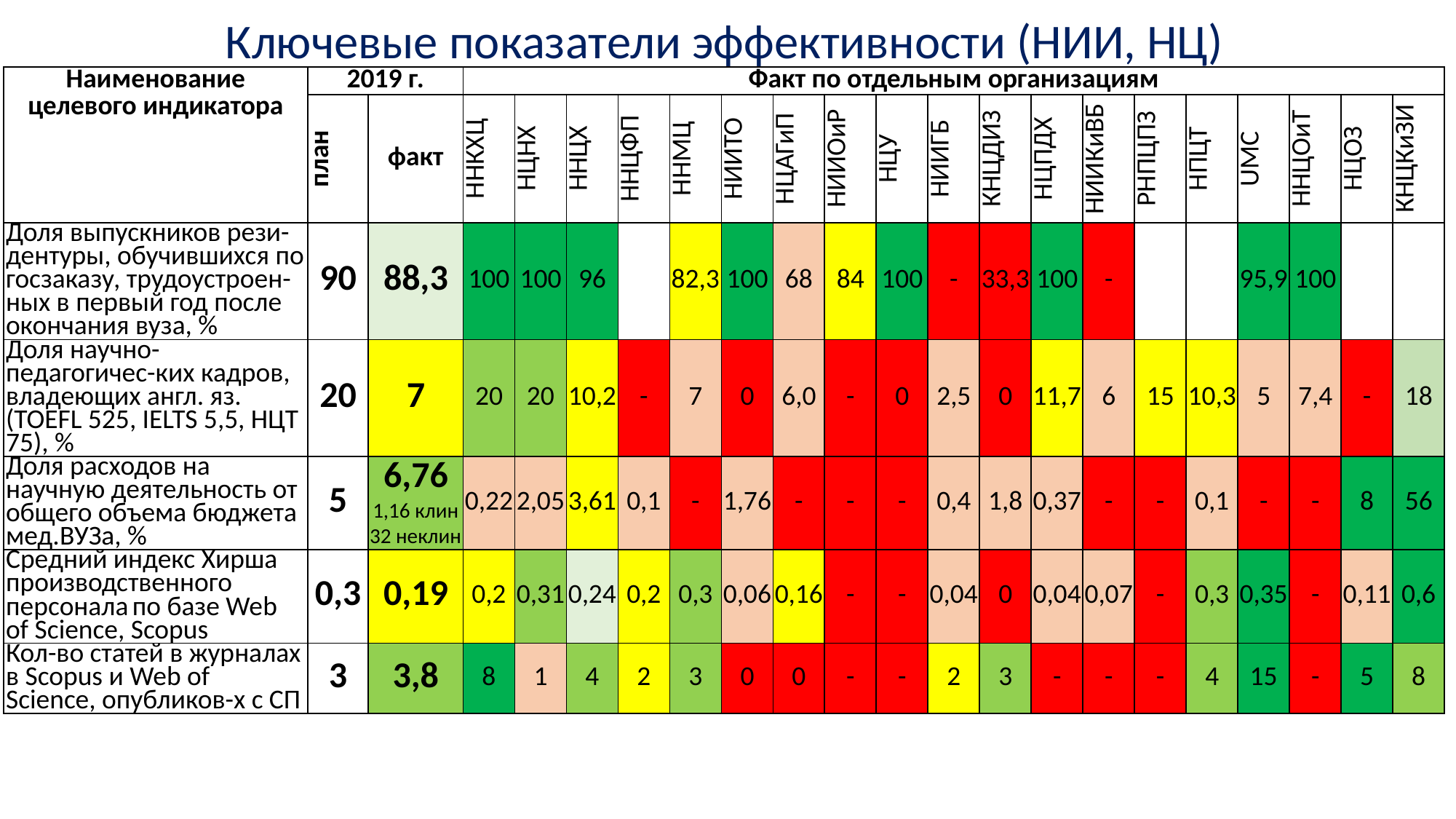

# Ключевые показатели эффективности (НИИ, НЦ)
| Наименование целевого индикатора | 2019 г. |  | Факт по отдельным организациям |  |  |  |  |  |  |  |  |  |  |  |  |  |  |  |  |  |  |
| --- | --- | --- | --- | --- | --- | --- | --- | --- | --- | --- | --- | --- | --- | --- | --- | --- | --- | --- | --- | --- | --- |
|  | план | факт | ННКХЦ | НЦНХ | ННЦХ | ННЦФП | ННМЦ | НИИТО | НЦАГиП | НИИОиР | НЦУ | НИИГБ | КНЦДИЗ | НЦПДХ | НИИКиВБ | РНПЦПЗ | НПЦТ | UMC | ННЦОиТ | НЦОЗ | КНЦКиЗИ |
| Доля выпускников рези-дентуры, обучившихся по госзаказу, трудоустроен-ных в первый год после окончания вуза, % | 90 | 88,3 | 100 | 100 | 96 |  | 82,3 | 100 | 68 | 84 | 100 | - | 33,3 | 100 | - |  |  | 95,9 | 100 |  |  |
| Доля научно-педагогичес-ких кадров, владеющих англ. яз. (TOEFL 525, IELTS 5,5, НЦТ 75), % | 20 | 7 | 20 | 20 | 10,2 | - | 7 | 0 | 6,0 | - | 0 | 2,5 | 0 | 11,7 | 6 | 15 | 10,3 | 5 | 7,4 | - | 18 |
| Доля расходов на научную деятельность от общего объема бюджета мед.ВУЗа, % | 5 | 6,76 1,16 клин 32 неклин | 0,22 | 2,05 | 3,61 | 0,1 | - | 1,76 | - | - | - | 0,4 | 1,8 | 0,37 | - | - | 0,1 | - | - | 8 | 56 |
| Средний индекс Хирша производственного персонала по базе Web of Science, Scopus | 0,3 | 0,19 | 0,2 | 0,31 | 0,24 | 0,2 | 0,3 | 0,06 | 0,16 | - | - | 0,04 | 0 | 0,04 | 0,07 | - | 0,3 | 0,35 | - | 0,11 | 0,6 |
| Кол-во статей в журналах в Scopus и Web of Science, опубликов-х с СП | 3 | 3,8 | 8 | 1 | 4 | 2 | 3 | 0 | 0 | - | - | 2 | 3 | - | - | - | 4 | 15 | - | 5 | 8 |